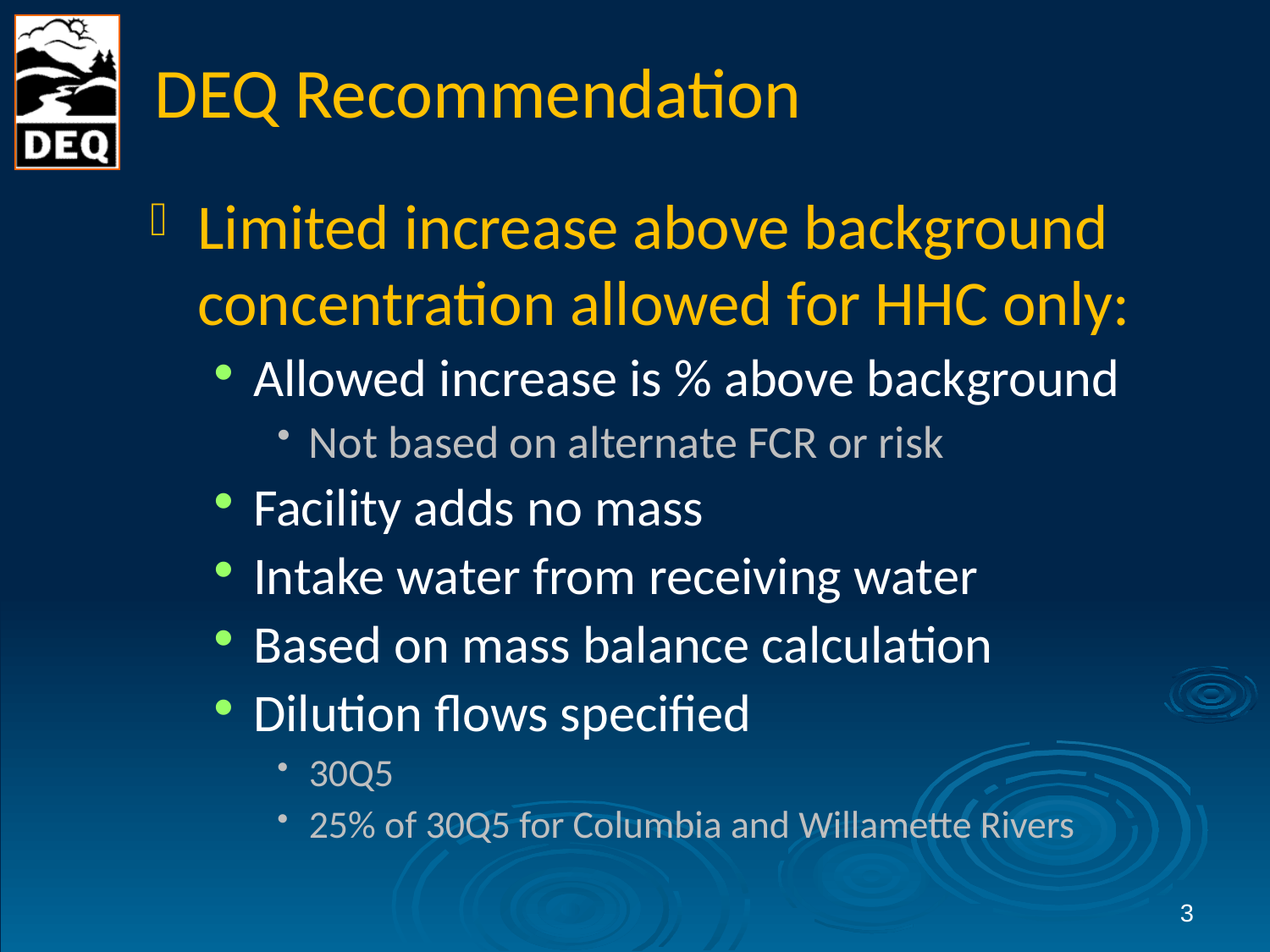

# DEQ Recommendation
Limited increase above background concentration allowed for HHC only:
Allowed increase is % above background
Not based on alternate FCR or risk
Facility adds no mass
Intake water from receiving water
Based on mass balance calculation
Dilution flows specified
30Q5
25% of 30Q5 for Columbia and Willamette Rivers

3